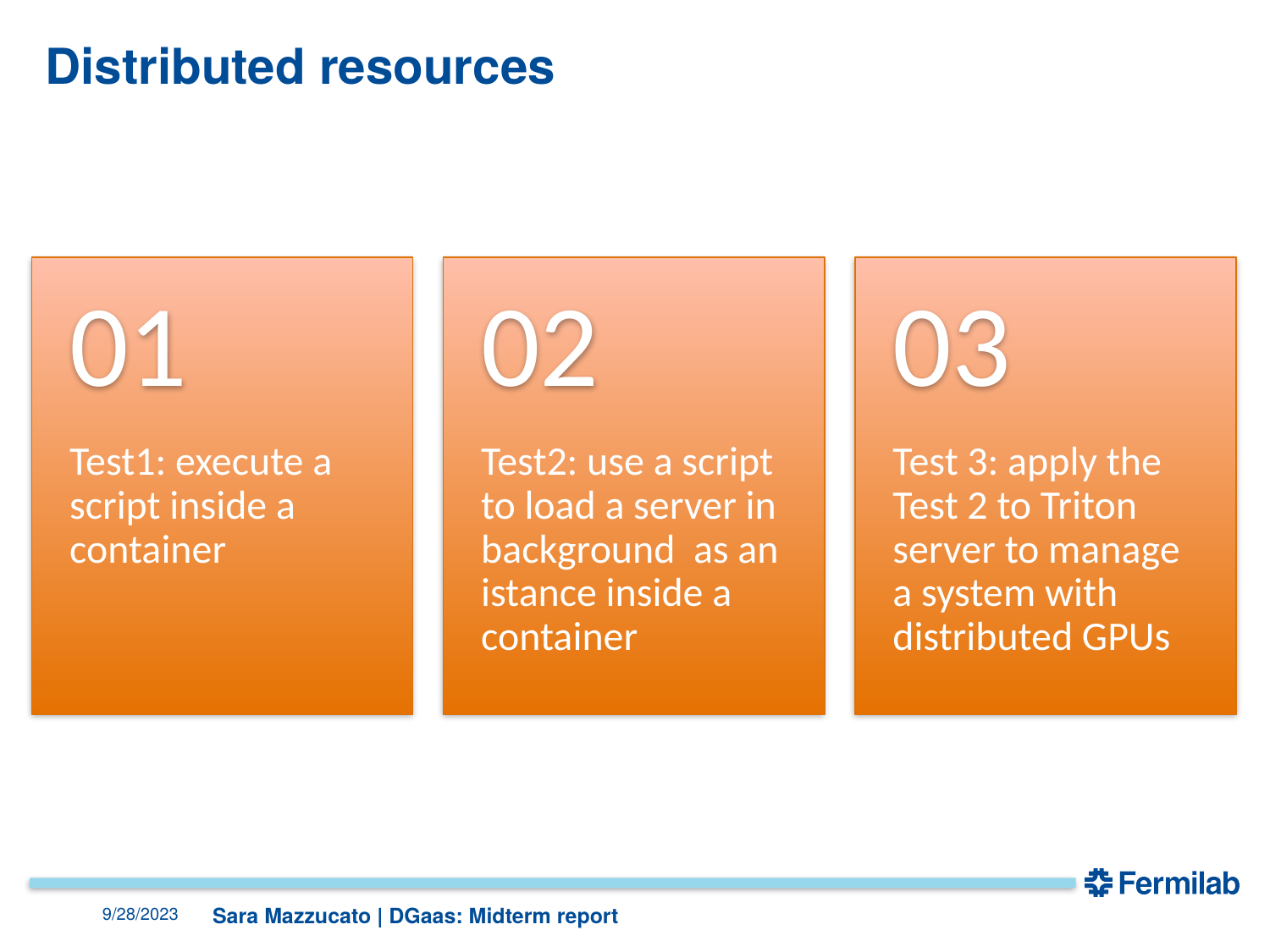

# Distributed resources
Test1: execute a script inside a container
01
Test2: use a script to load a server in background  as an istance inside a container
02
Test 3: apply the Test 2 to Triton server to manage a system with distributed GPUs
03
9/28/2023
Sara Mazzucato | DGaas: Midterm report